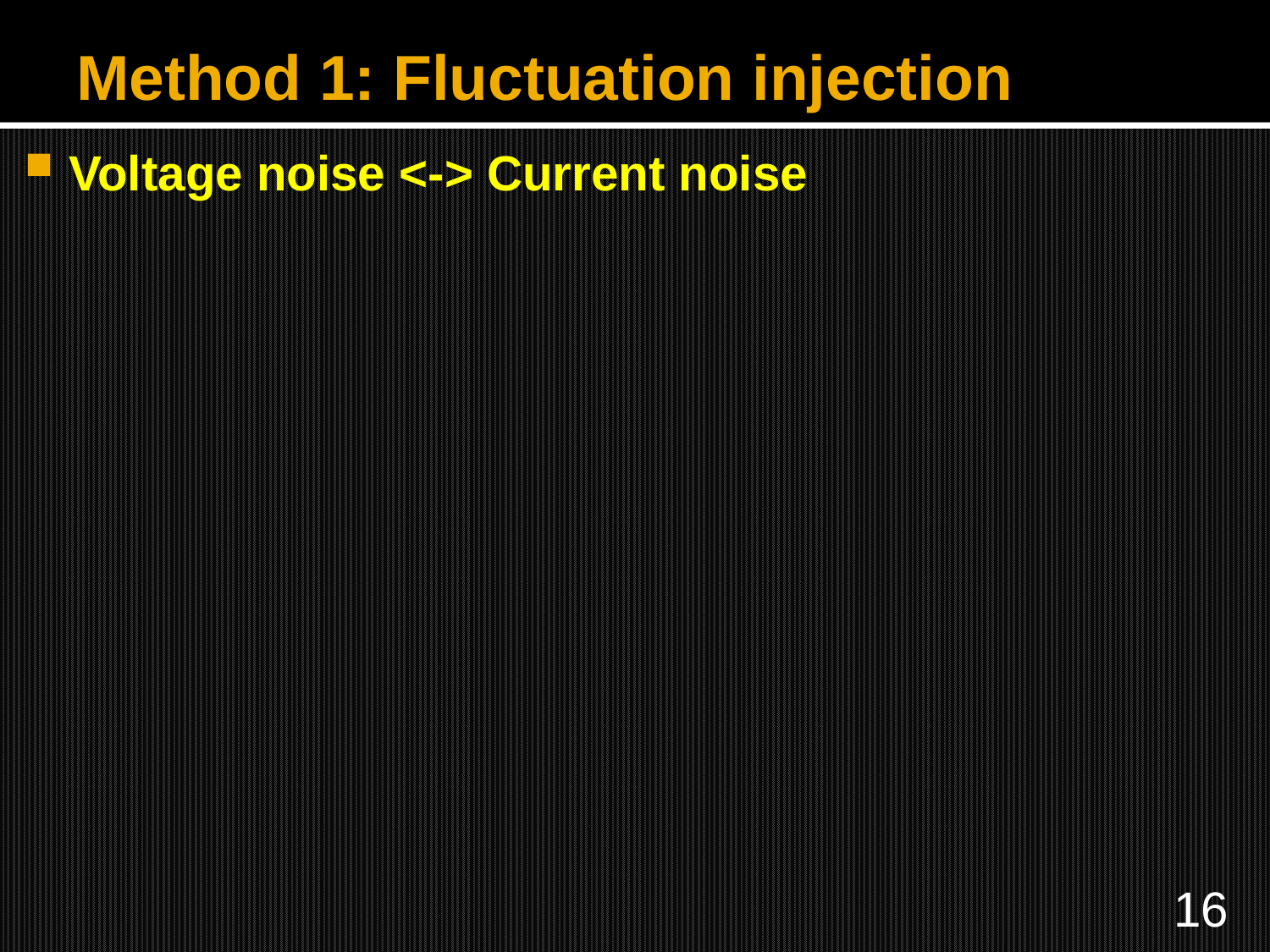

# Method 1: Fluctuation injection
Voltage noise <-> Current noise
16